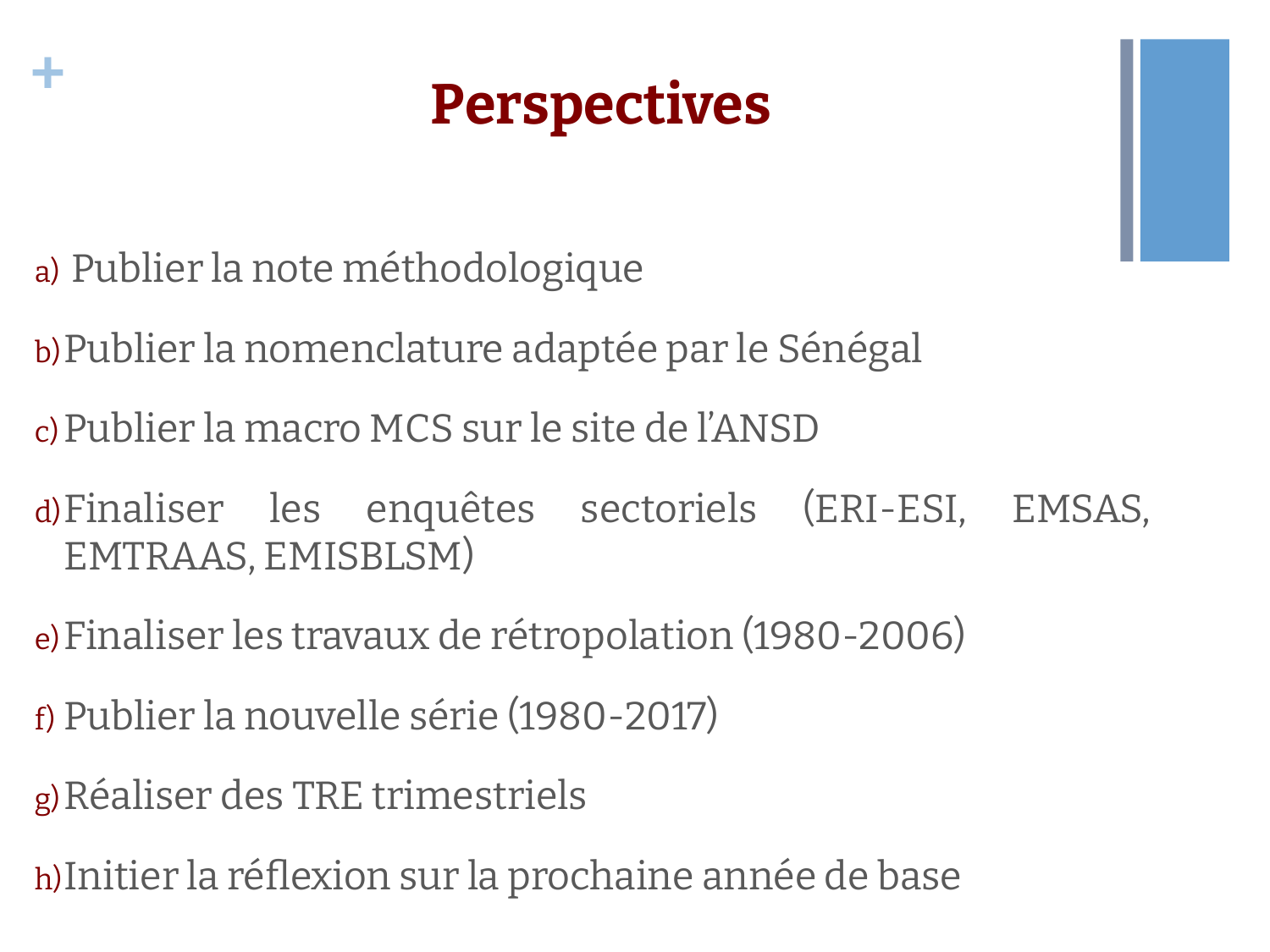

# Perspectives
 Publier la note méthodologique
Publier la nomenclature adaptée par le Sénégal
Publier la macro MCS sur le site de l’ANSD
Finaliser les enquêtes sectoriels (ERI-ESI, EMSAS, EMTRAAS, EMISBLSM)
Finaliser les travaux de rétropolation (1980-2006)
Publier la nouvelle série (1980-2017)
Réaliser des TRE trimestriels
Initier la réflexion sur la prochaine année de base